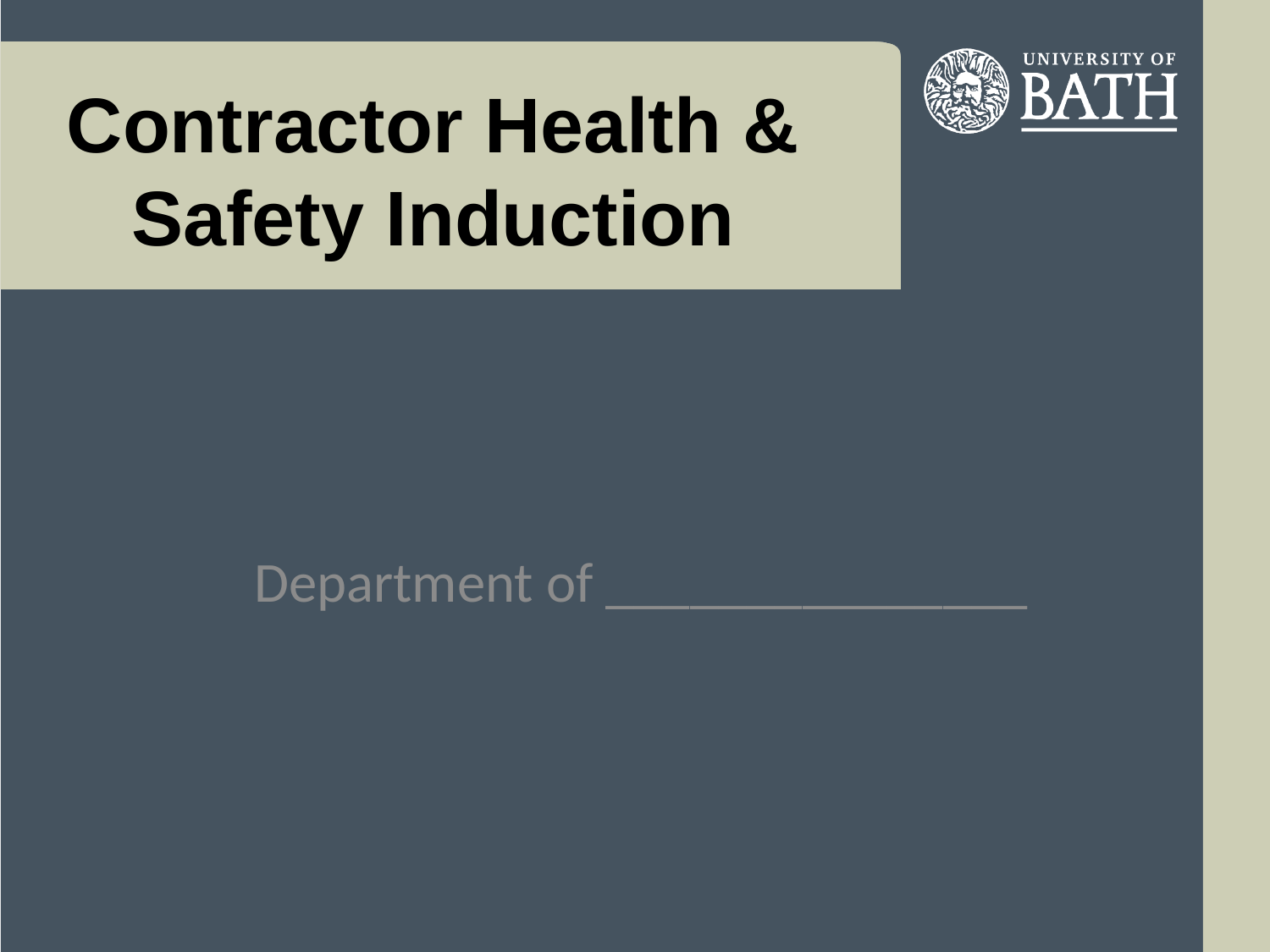

# Contractor Health & Safety Induction
 Department of _______________